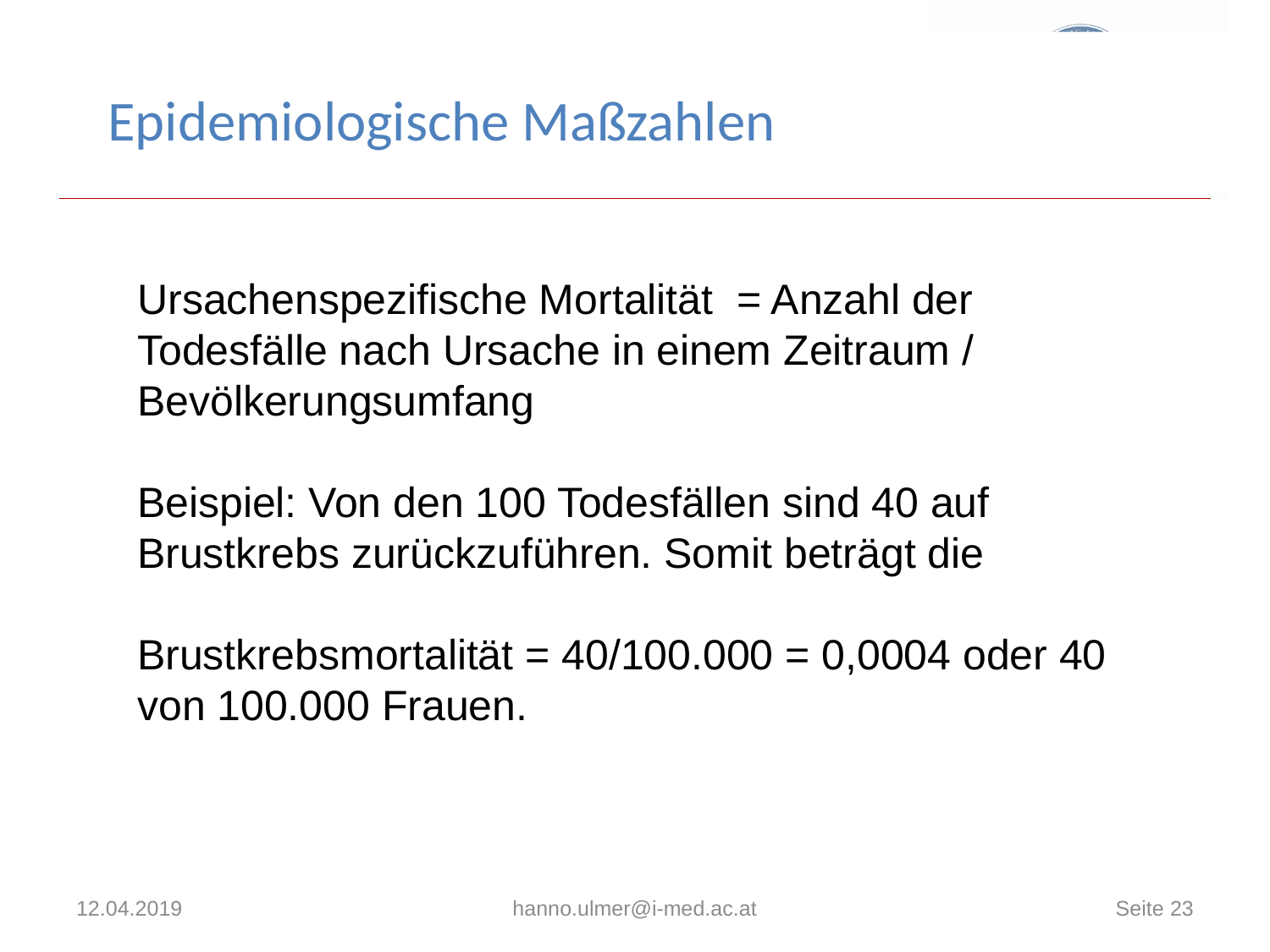

# Epidemiologische Maßzahlen
Ursachenspezifische Mortalität  = Anzahl der Todesfälle nach Ursache in einem Zeitraum / Bevölkerungsumfang

Beispiel: Von den 100 Todesfällen sind 40 auf Brustkrebs zurückzuführen. Somit beträgt die

Brustkrebsmortalität = 40/100.000 = 0,0004 oder 40  von 100.000 Frauen.

12.04.2019
hanno.ulmer@i-med.ac.at
Seite 23